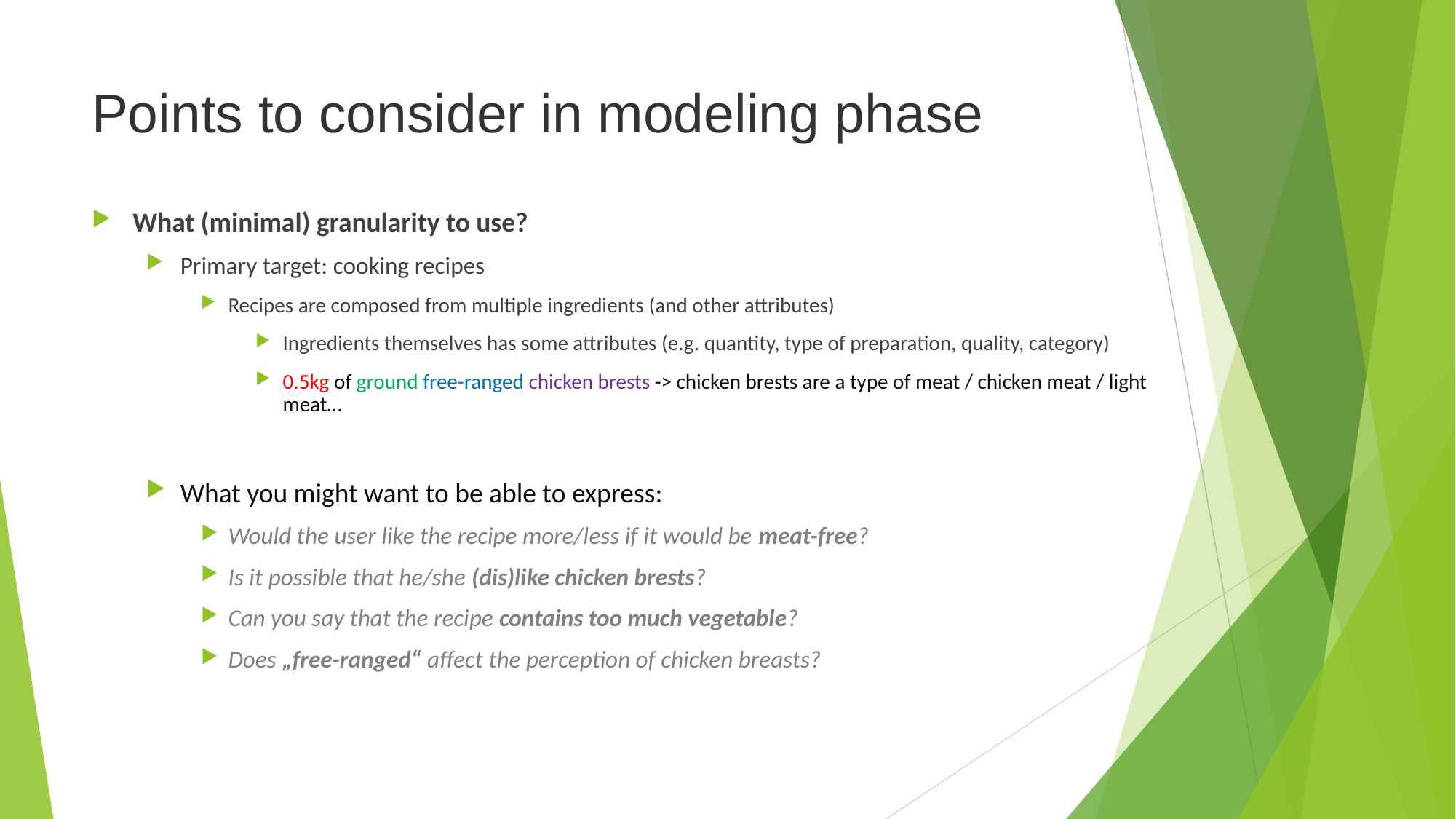

# Points to consider in modeling phase
What (minimal) granularity to use?
Primary target: cooking recipes
Recipes are composed from multiple ingredients (and other attributes)
Ingredients themselves has some attributes (e.g. quantity, type of preparation, quality, category)
0.5kg of ground free-ranged chicken brests -> chicken brests are a type of meat / chicken meat / light meat…

What you might want to be able to express:
Would the user like the recipe more/less if it would be meat-free?
Is it possible that he/she (dis)like chicken brests?
Can you say that the recipe contains too much vegetable?
Does „free-ranged“ affect the perception of chicken breasts?